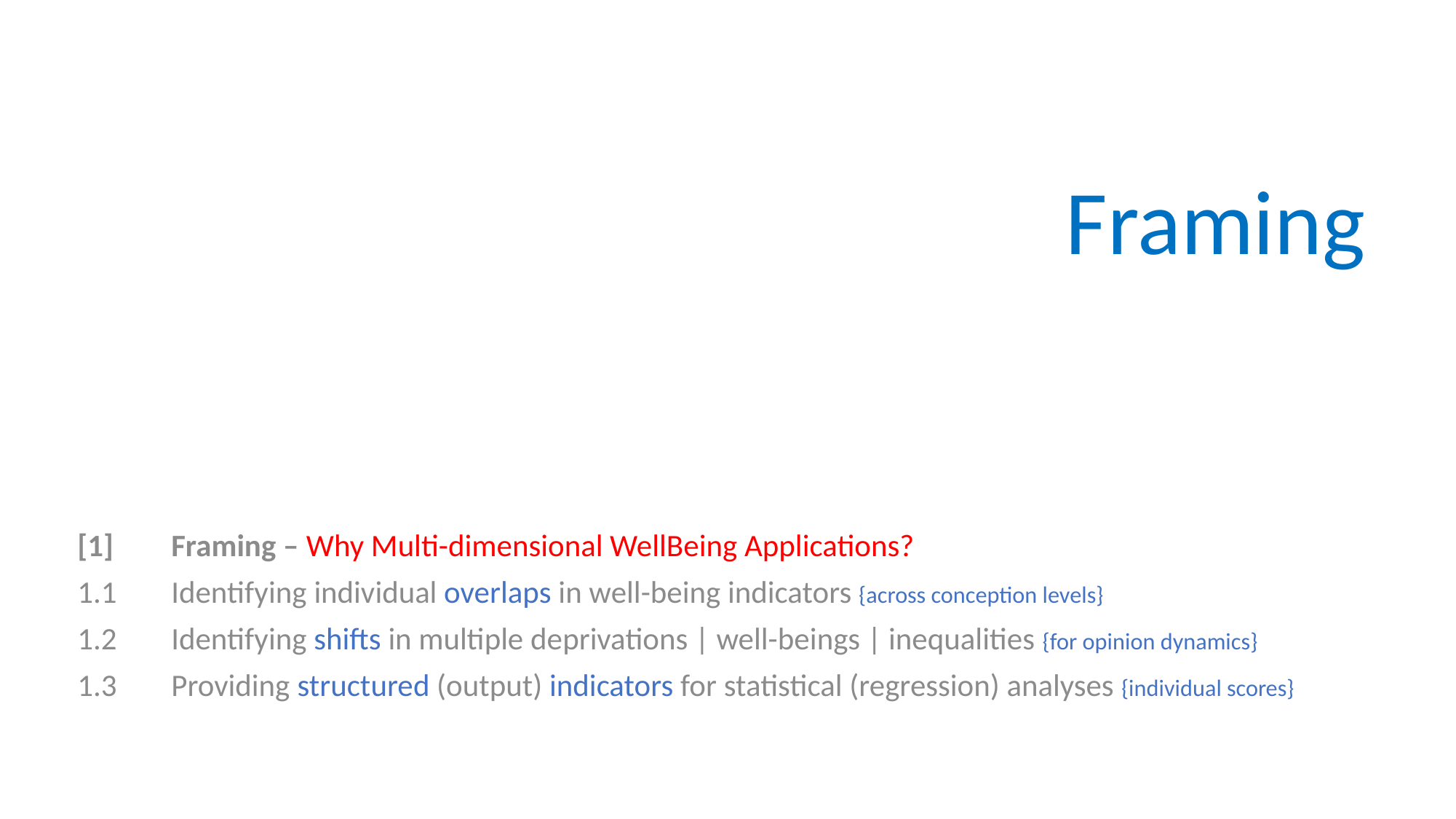

# Framing
[1]	Framing – Why Multi-dimensional WellBeing Applications?
1.1	Identifying individual overlaps in well-being indicators {across conception levels}
1.2	Identifying shifts in multiple deprivations | well-beings | inequalities {for opinion dynamics}
1.3	Providing structured (output) indicators for statistical (regression) analyses {individual scores}